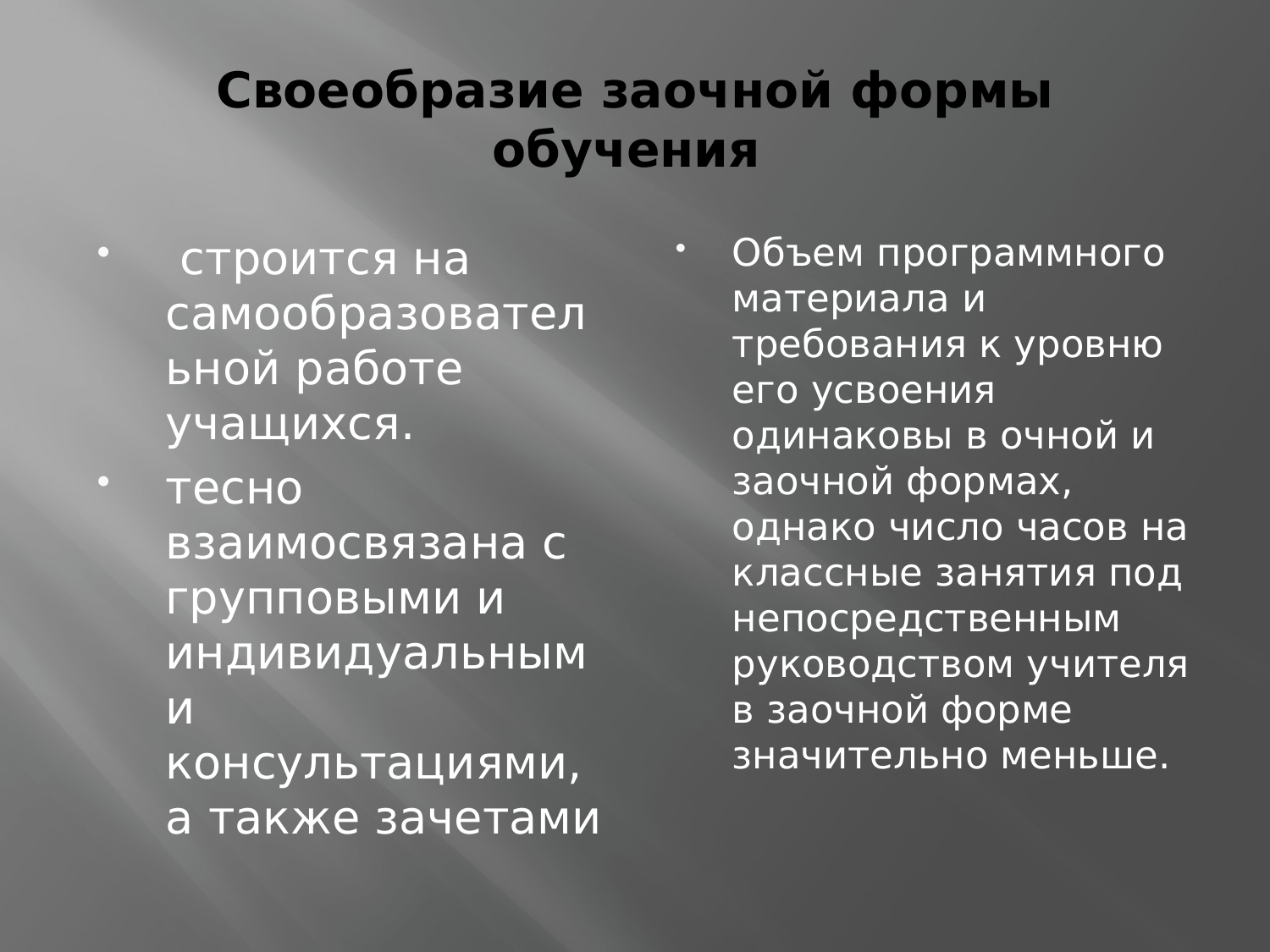

# Своеобразие заочной формы обучения
 строится на самообразовательной работе учащихся.
тесно взаимосвязана с групповыми и индивидуальными консультациями, а также зачетами
Объем программного материала и требования к уровню его усвоения одинаковы в очной и заочной формах, однако число часов на классные занятия под непосредственным руководством учителя в заочной форме значительно меньше.